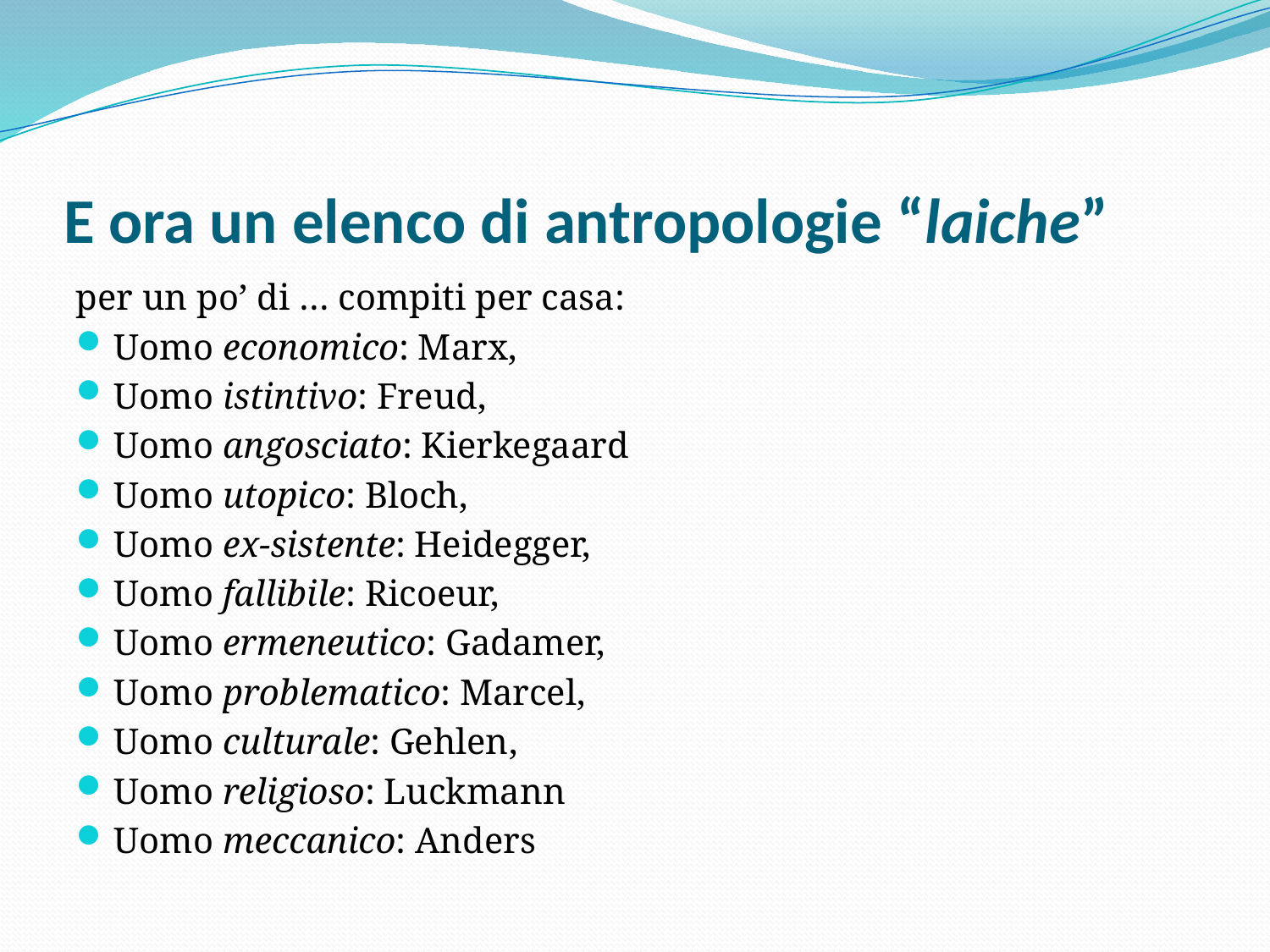

# E ora un elenco di antropologie “laiche”
per un po’ di … compiti per casa:
Uomo economico: Marx,
Uomo istintivo: Freud,
Uomo angosciato: Kierkegaard
Uomo utopico: Bloch,
Uomo ex-sistente: Heidegger,
Uomo fallibile: Ricoeur,
Uomo ermeneutico: Gadamer,
Uomo problematico: Marcel,
Uomo culturale: Gehlen,
Uomo religioso: Luckmann
Uomo meccanico: Anders